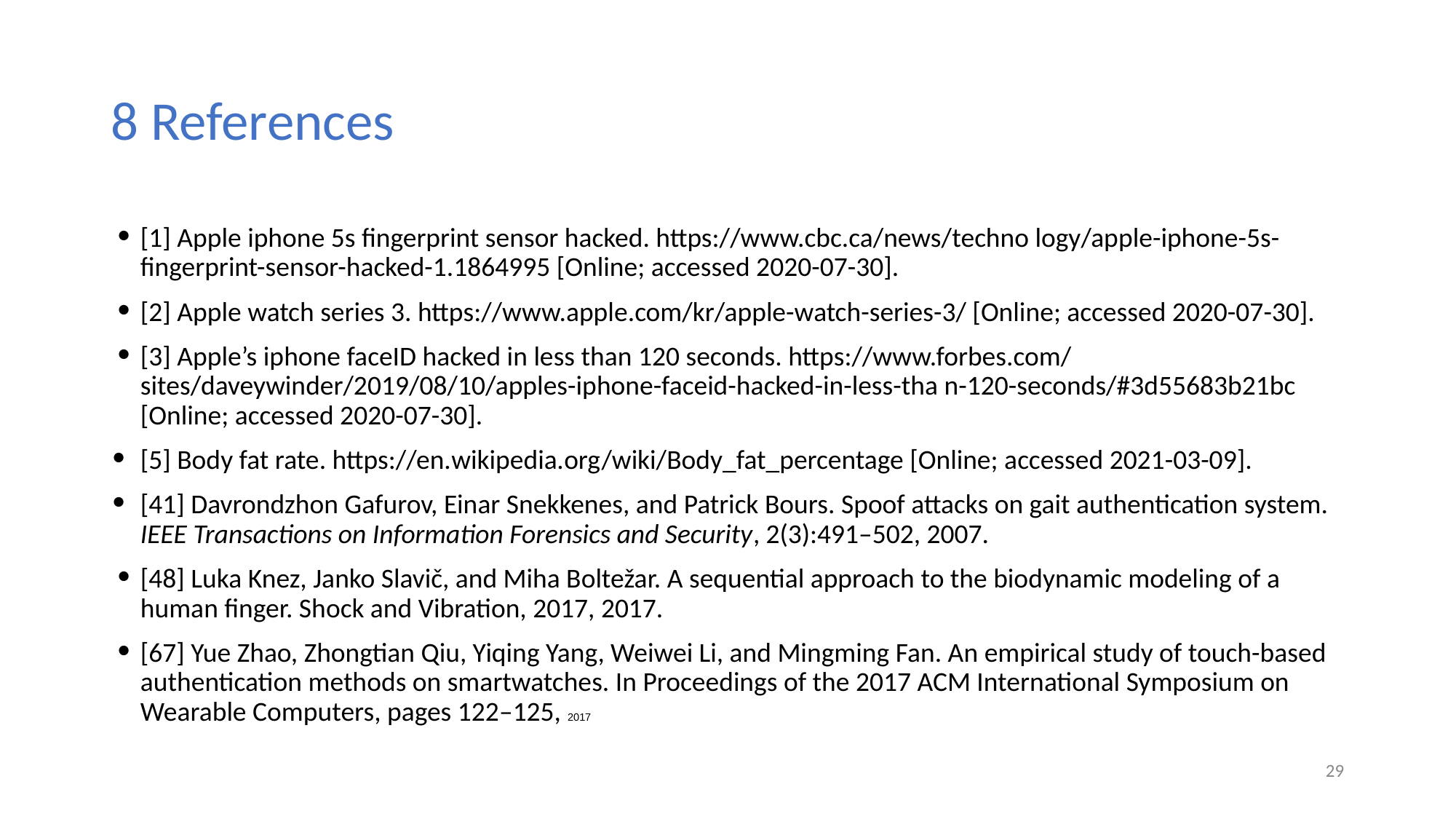

# 8 References
[1] Apple iphone 5s fingerprint sensor hacked. https://www.cbc.ca/news/techno logy/apple-iphone-5s-fingerprint-sensor-hacked-1.1864995 [Online; accessed 2020-07-30].
[2] Apple watch series 3. https://www.apple.com/kr/apple-watch-series-3/ [Online; accessed 2020-07-30].
[3] Apple’s iphone faceID hacked in less than 120 seconds. https://www.forbes.com/ sites/daveywinder/2019/08/10/apples-iphone-faceid-hacked-in-less-tha n-120-seconds/#3d55683b21bc [Online; accessed 2020-07-30].
[5] Body fat rate. https://en.wikipedia.org/wiki/Body_fat_percentage [Online; accessed 2021-03-09].
[41] Davrondzhon Gafurov, Einar Snekkenes, and Patrick Bours. Spoof attacks on gait authentication system. IEEE Transactions on Information Forensics and Security, 2(3):491–502, 2007.
[48] Luka Knez, Janko Slavič, and Miha Boltežar. A sequential approach to the biodynamic modeling of a human finger. Shock and Vibration, 2017, 2017.
[67] Yue Zhao, Zhongtian Qiu, Yiqing Yang, Weiwei Li, and Mingming Fan. An empirical study of touch-based authentication methods on smartwatches. In Proceedings of the 2017 ACM International Symposium on Wearable Computers, pages 122–125, 2017

29